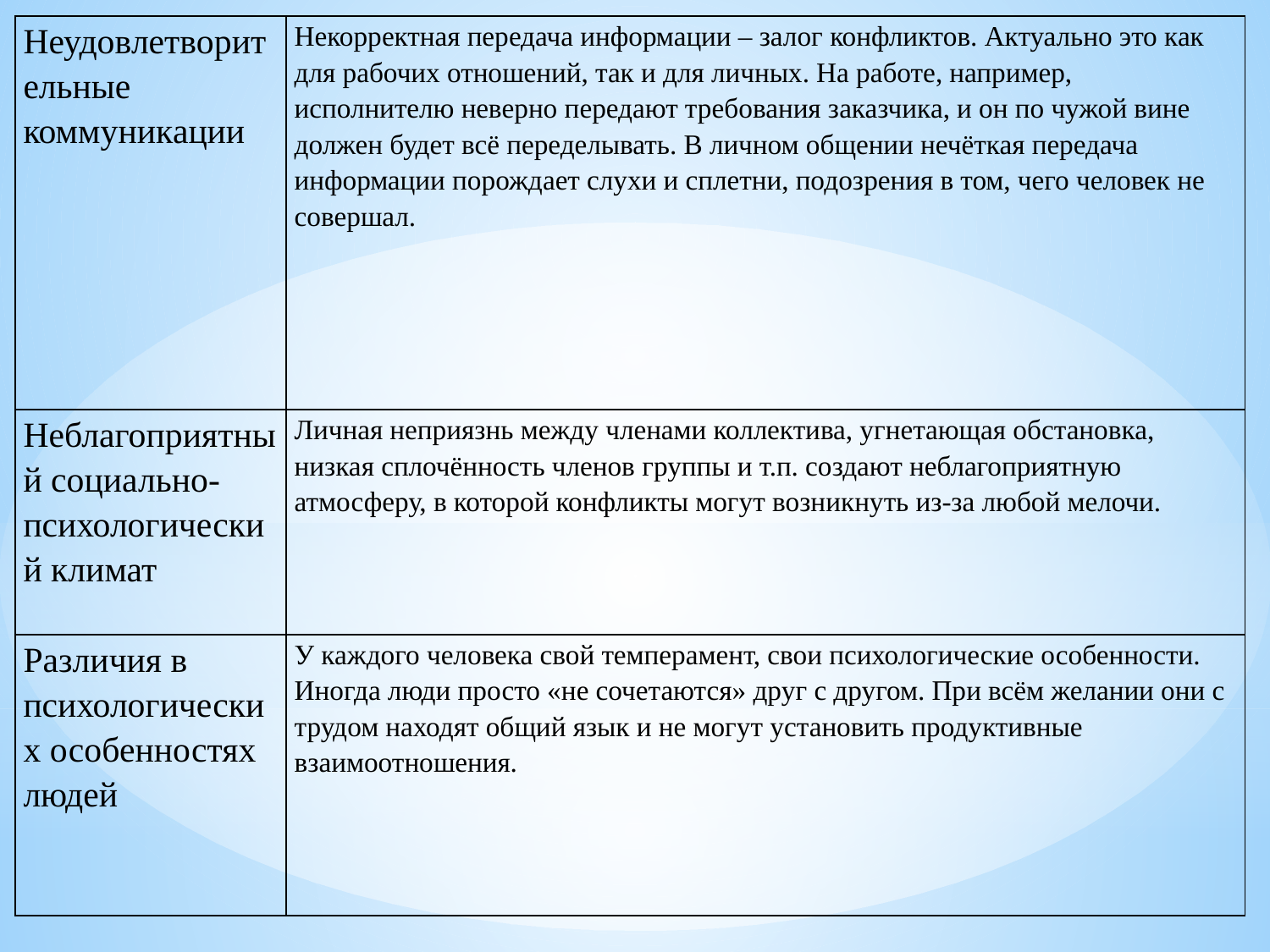

| Неудовлетворительные коммуникации | Некорректная передача информации – залог конфликтов. Актуально это как для рабочих отношений, так и для личных. На работе, например, исполнителю неверно передают требования заказчика, и он по чужой вине должен будет всё переделывать. В личном общении нечёткая передача информации порождает слухи и сплетни, подозрения в том, чего человек не совершал. |
| --- | --- |
| Неблагоприятный социально-психологический климат | Личная неприязнь между членами коллектива, угнетающая обстановка, низкая сплочённость членов группы и т.п. создают неблагоприятную атмосферу, в которой конфликты могут возникнуть из-за любой мелочи. |
| Различия в психологических особенностях людей | У каждого человека свой темперамент, свои психологические особенности. Иногда люди просто «не сочетаются» друг с другом. При всём желании они с трудом находят общий язык и не могут установить продуктивные взаимоотношения. |